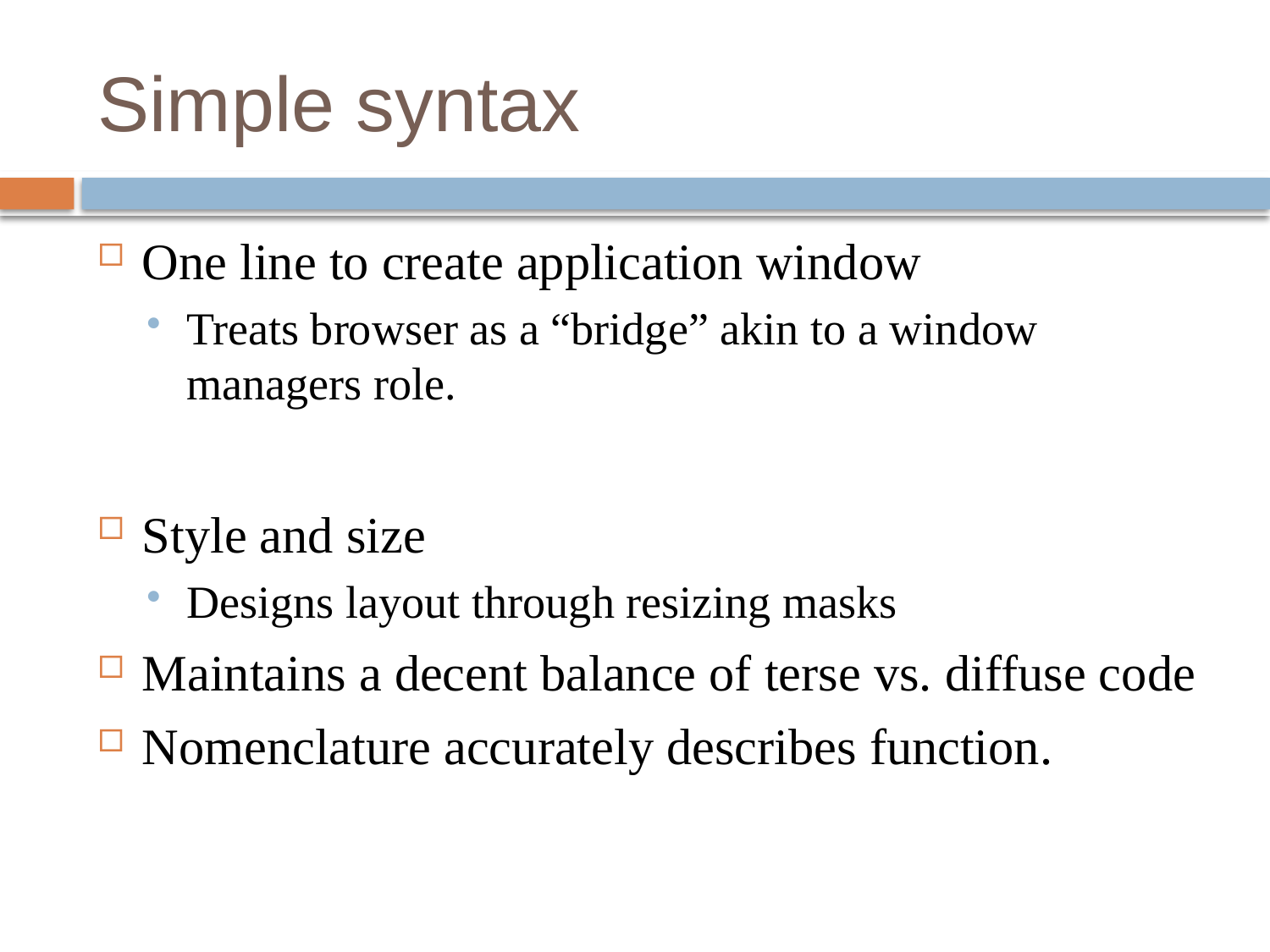

# Simple syntax
One line to create application window
Treats browser as a “bridge” akin to a window managers role.

Style and size
Designs layout through resizing masks
Maintains a decent balance of terse vs. diffuse code
Nomenclature accurately describes function.